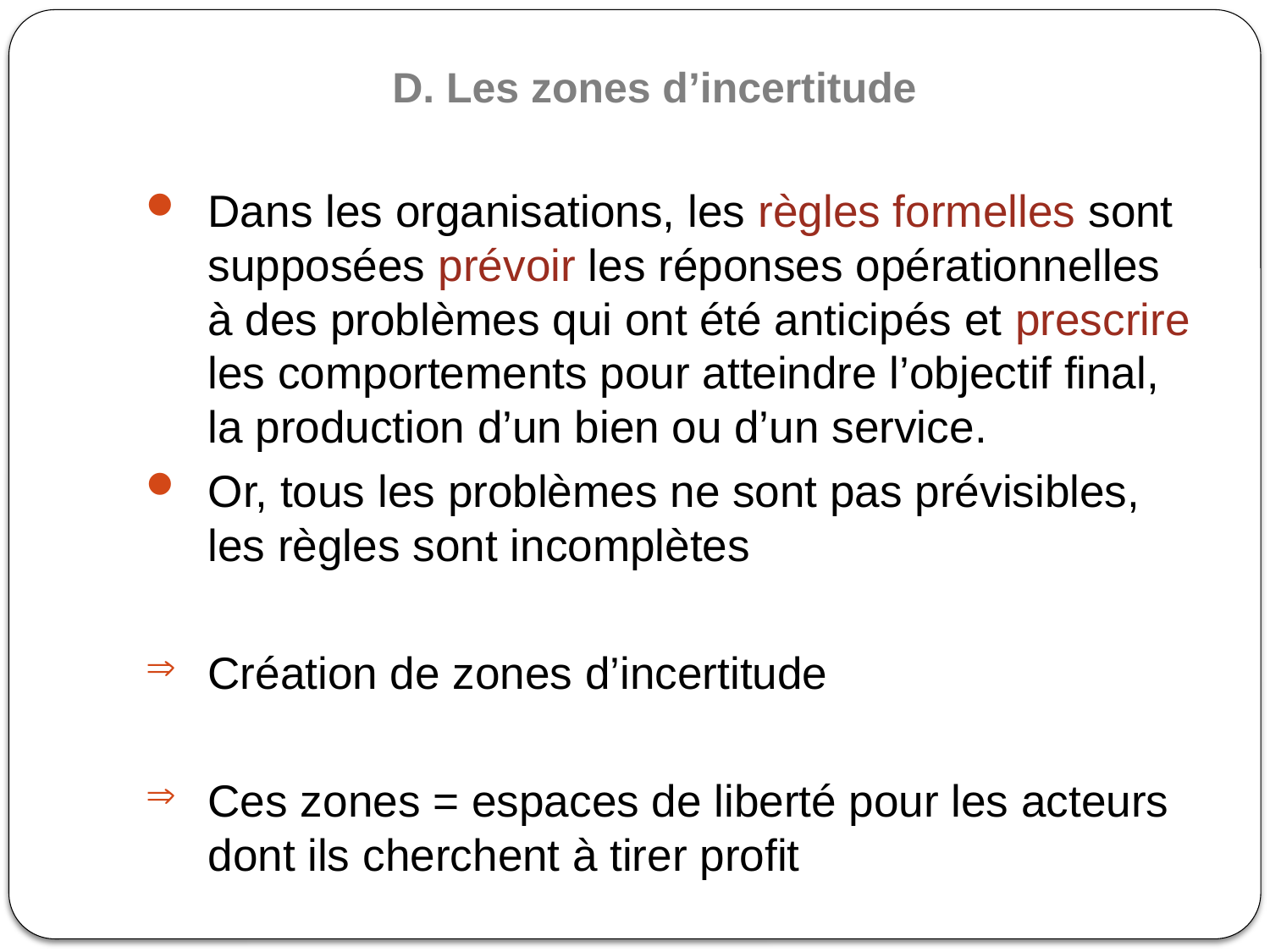

# D. Les zones d’incertitude
Dans les organisations, les règles formelles sont supposées prévoir les réponses opérationnelles à des problèmes qui ont été anticipés et prescrire les comportements pour atteindre l’objectif final, la production d’un bien ou d’un service.
Or, tous les problèmes ne sont pas prévisibles, les règles sont incomplètes

Création de zones d’incertitude

Ces zones = espaces de liberté pour les acteurs dont ils cherchent à tirer profit